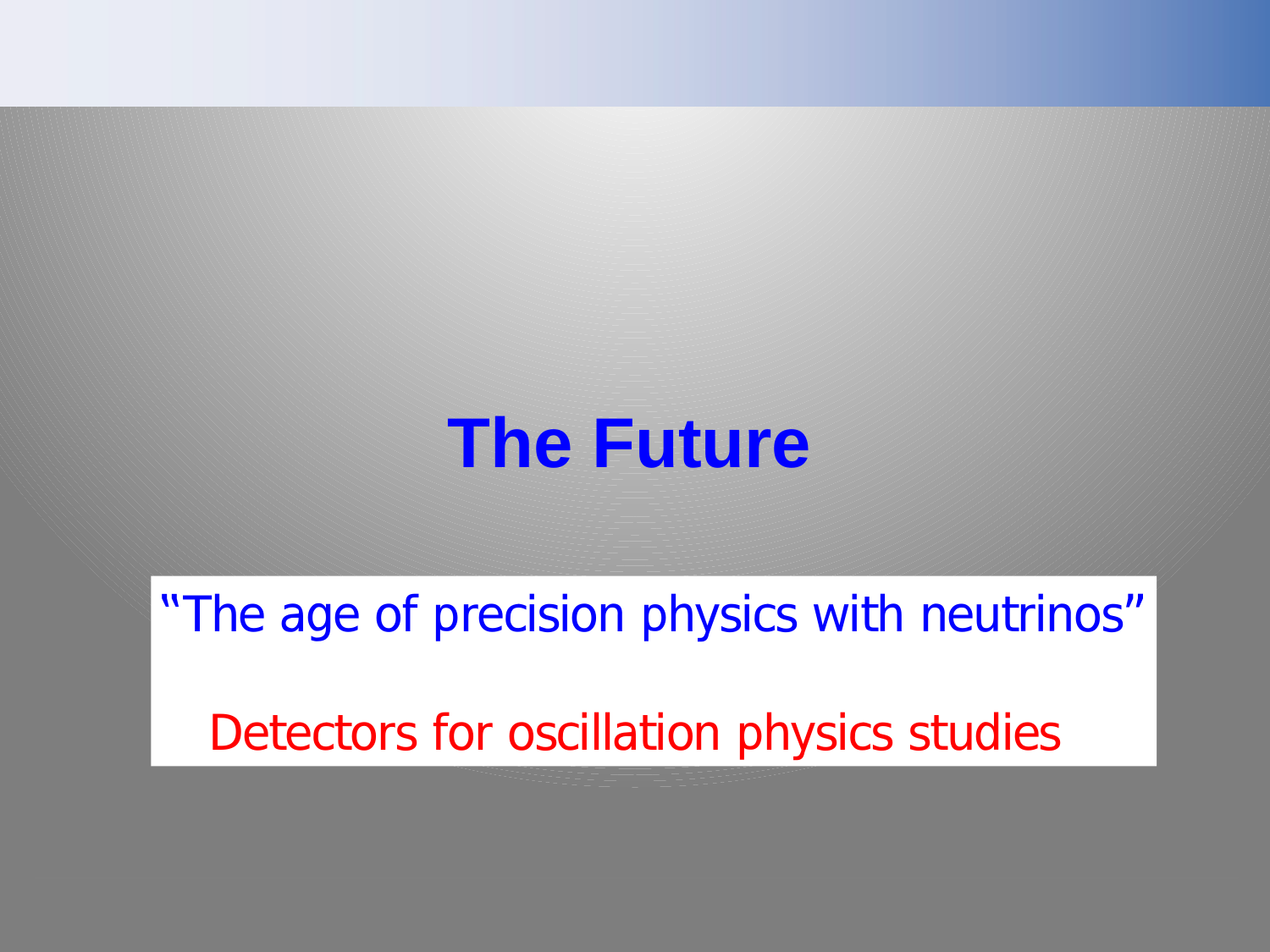

# The Future
“The age of precision physics with neutrinos”

   Detectors for oscillation physics studies